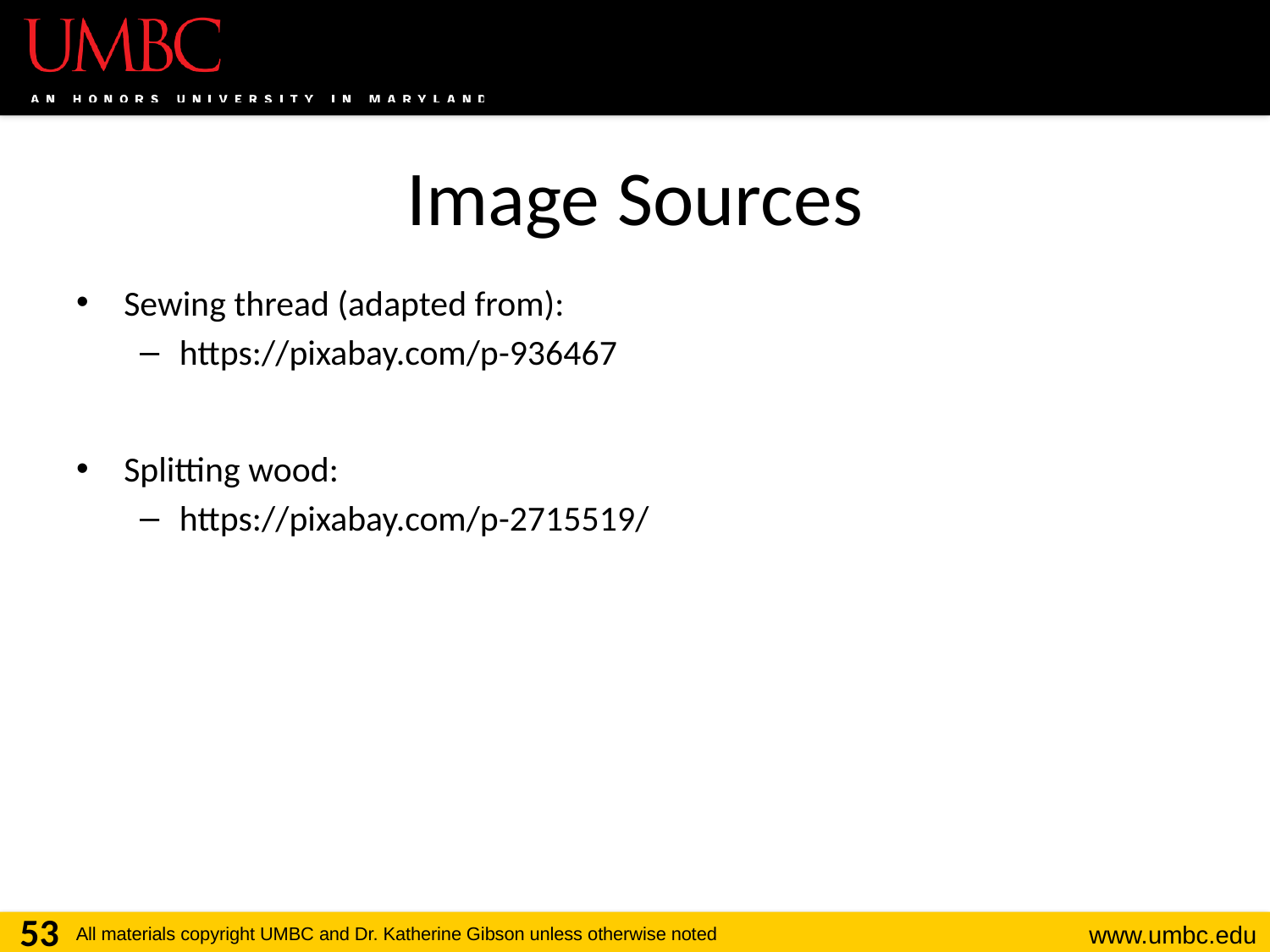

# Image Sources
Sewing thread (adapted from):
https://pixabay.com/p-936467

Splitting wood:
https://pixabay.com/p-2715519/

53